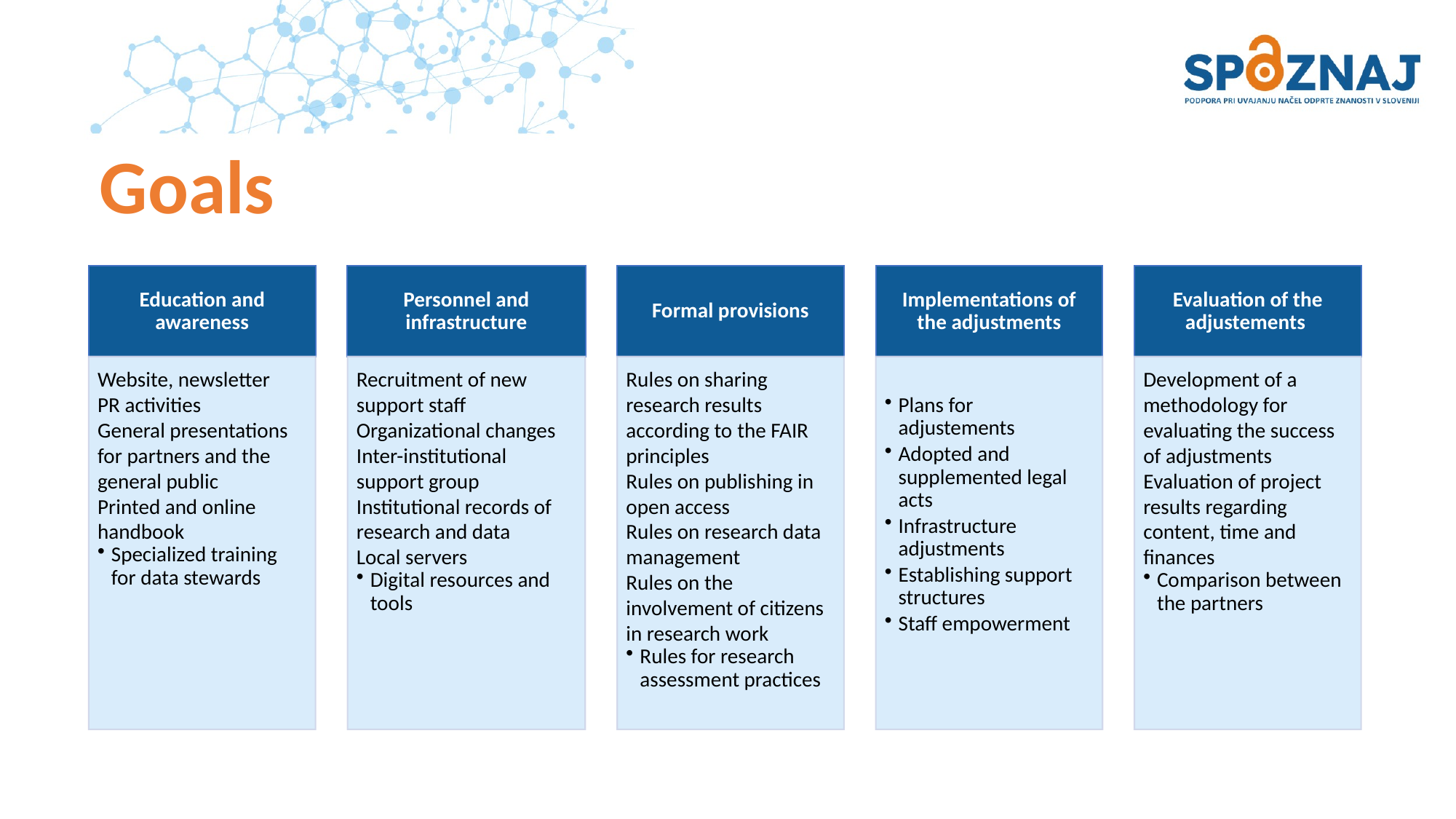

# Goals
Education and awareness
Website, newsletter
PR activities
General presentations for partners and the general public
Printed and online handbook
Specialized training for data stewards
Personnel and infrastructure
Recruitment of new support staff
Organizational changes
Inter-institutional support group
Institutional records of research and data
Local servers
Digital resources and tools
Formal provisions
Rules on sharing research results according to the FAIR principles
Rules on publishing in open access
Rules on research data management
Rules on the involvement of citizens in research work
Rules for research assessment practices
Implementations of the adjustments

Plans for adjustements
Adopted and supplemented legal acts
Infrastructure adjustments
Establishing support structures
Staff empowerment

Evaluation of the adjustements
Development of a methodology for evaluating the success of adjustments
Evaluation of project results regarding content, time and finances
Comparison between the partners